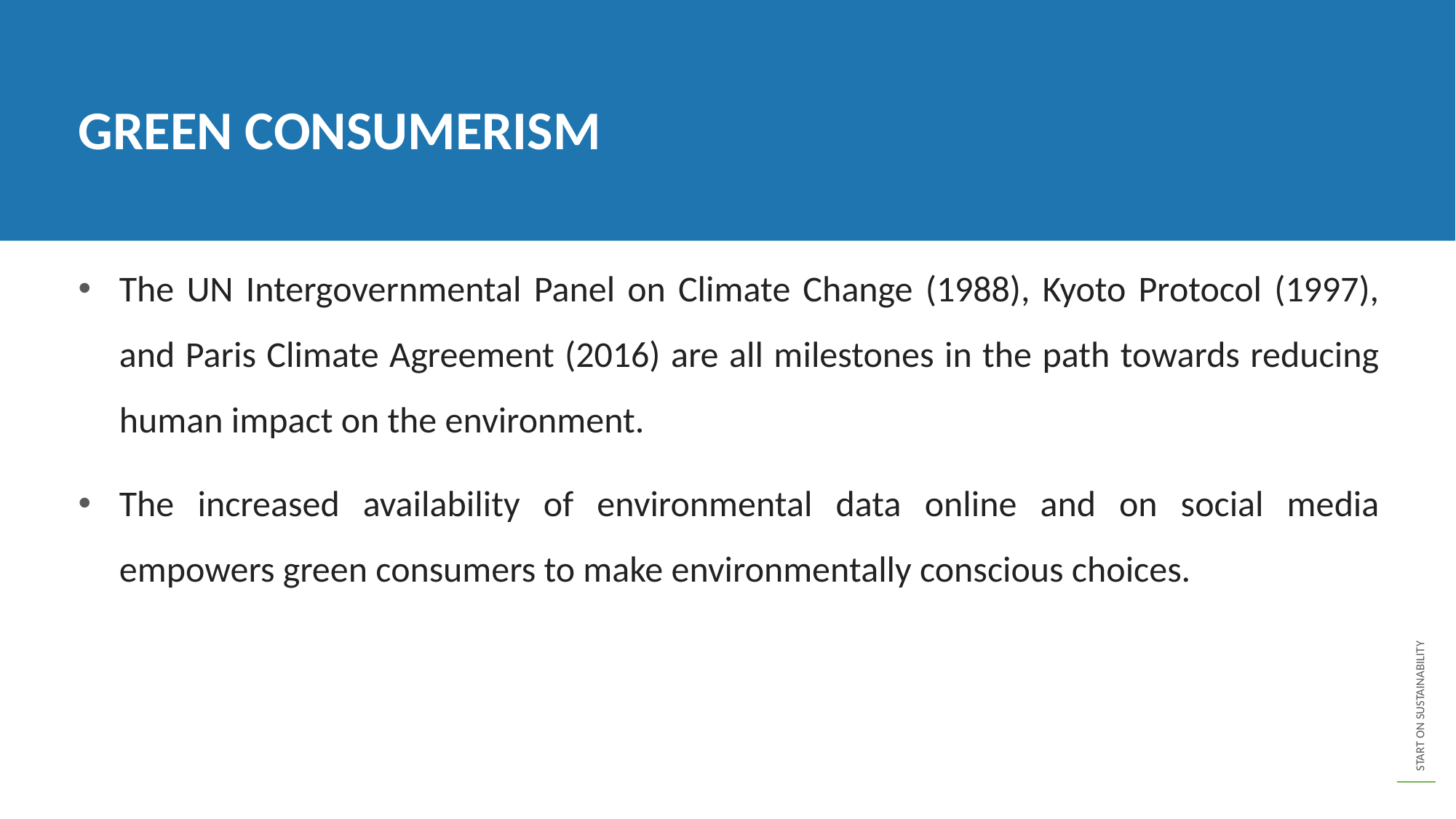

GREEN CONSUMERISM
The UN Intergovernmental Panel on Climate Change (1988), Kyoto Protocol (1997), and Paris Climate Agreement (2016) are all milestones in the path towards reducing human impact on the environment.
The increased availability of environmental data online and on social media empowers green consumers to make environmentally conscious choices.